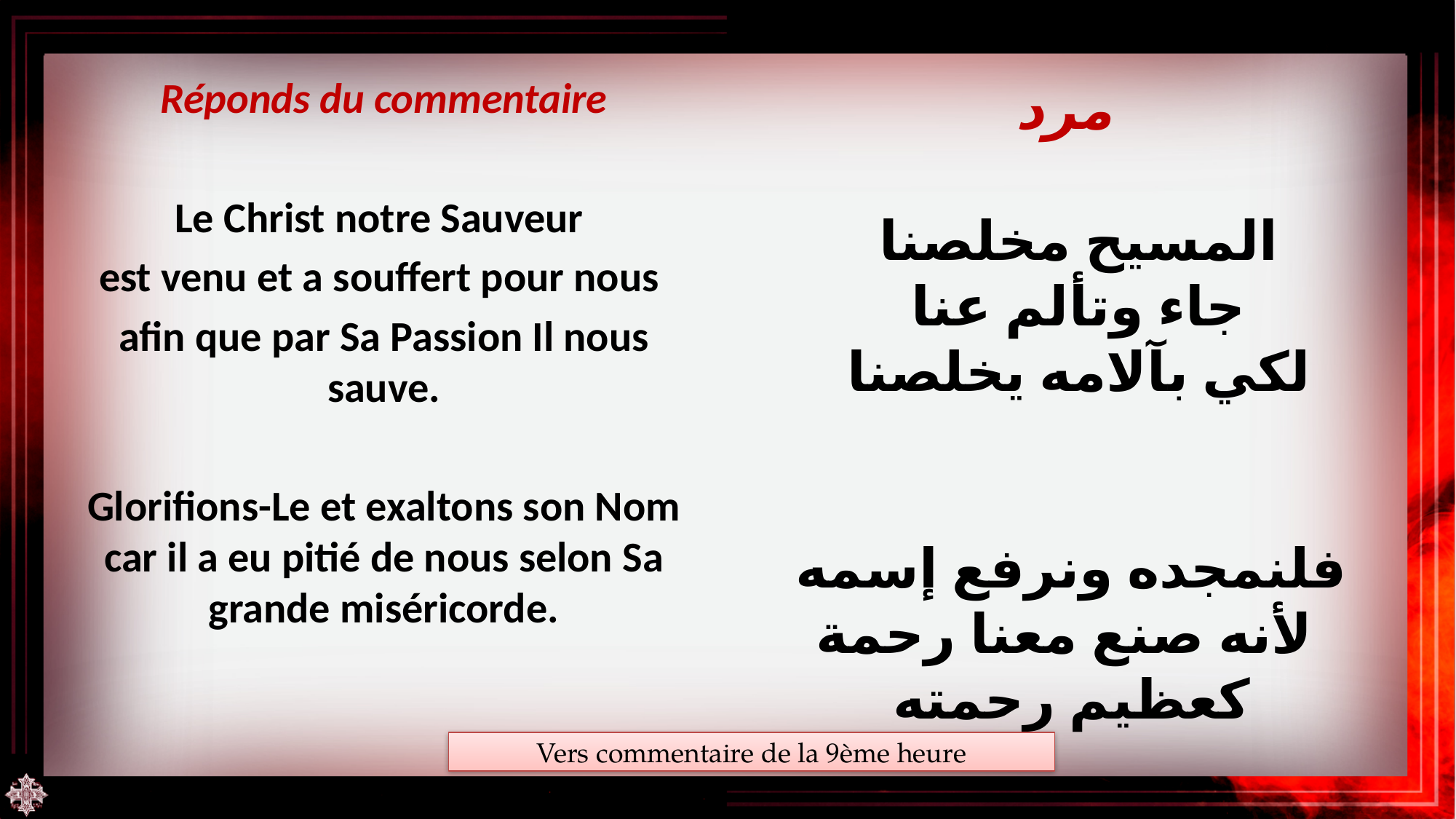

Réponds du commentaire

Le Christ notre Sauveur
est venu et a souffert pour nous
afin que par Sa Passion Il nous sauve.

Glorifions-Le et exaltons son Nom car il a eu pitié de nous selon Sa grande miséricorde.
 مرد

المسيح مخلصنا
جاء وتألم عنا
لكي بآلامه يخلصنا

فلنمجده ونرفع إسمه
 لأنه صنع معنا رحمة كعظيم رحمته
Vers commentaire de la 9ème heure